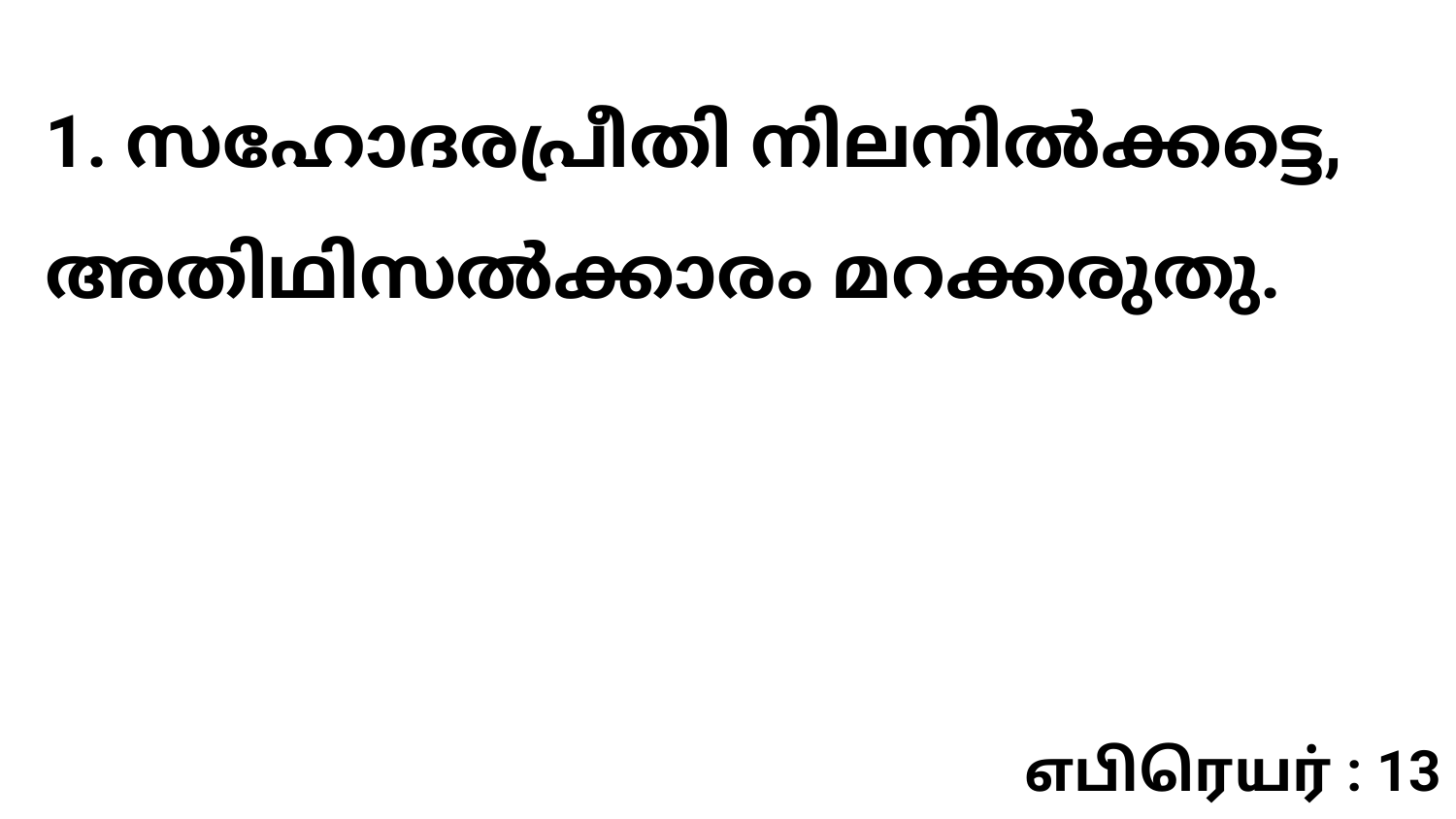

1. സഹോദരപ്രീതി നിലനിൽക്കട്ടെ, അതിഥിസൽക്കാരം മറക്കരുതു.
எபிரெயர் : 13